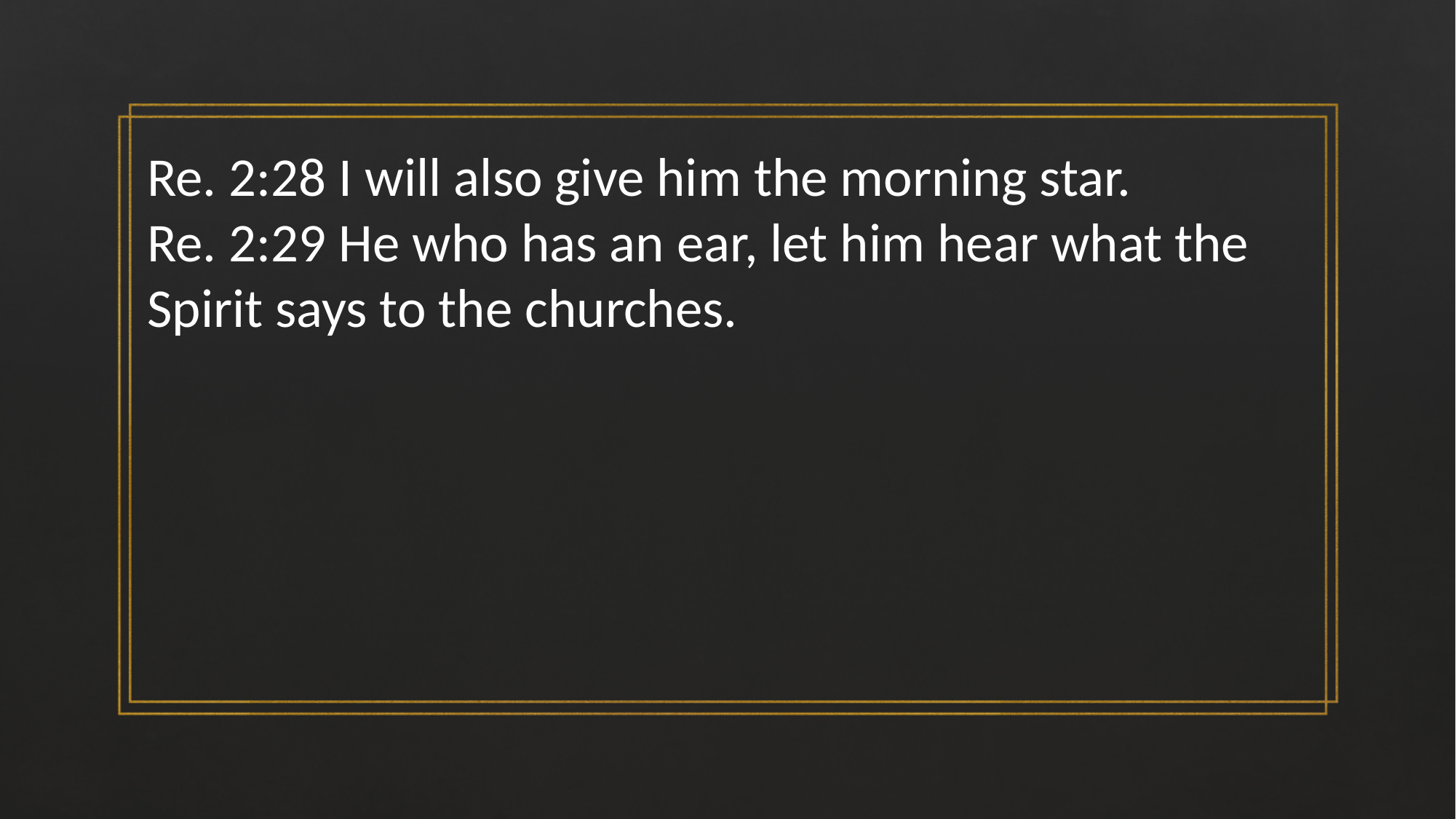

Re. 2:28 I will also give him the morning star.
Re. 2:29 He who has an ear, let him hear what the Spirit says to the churches.